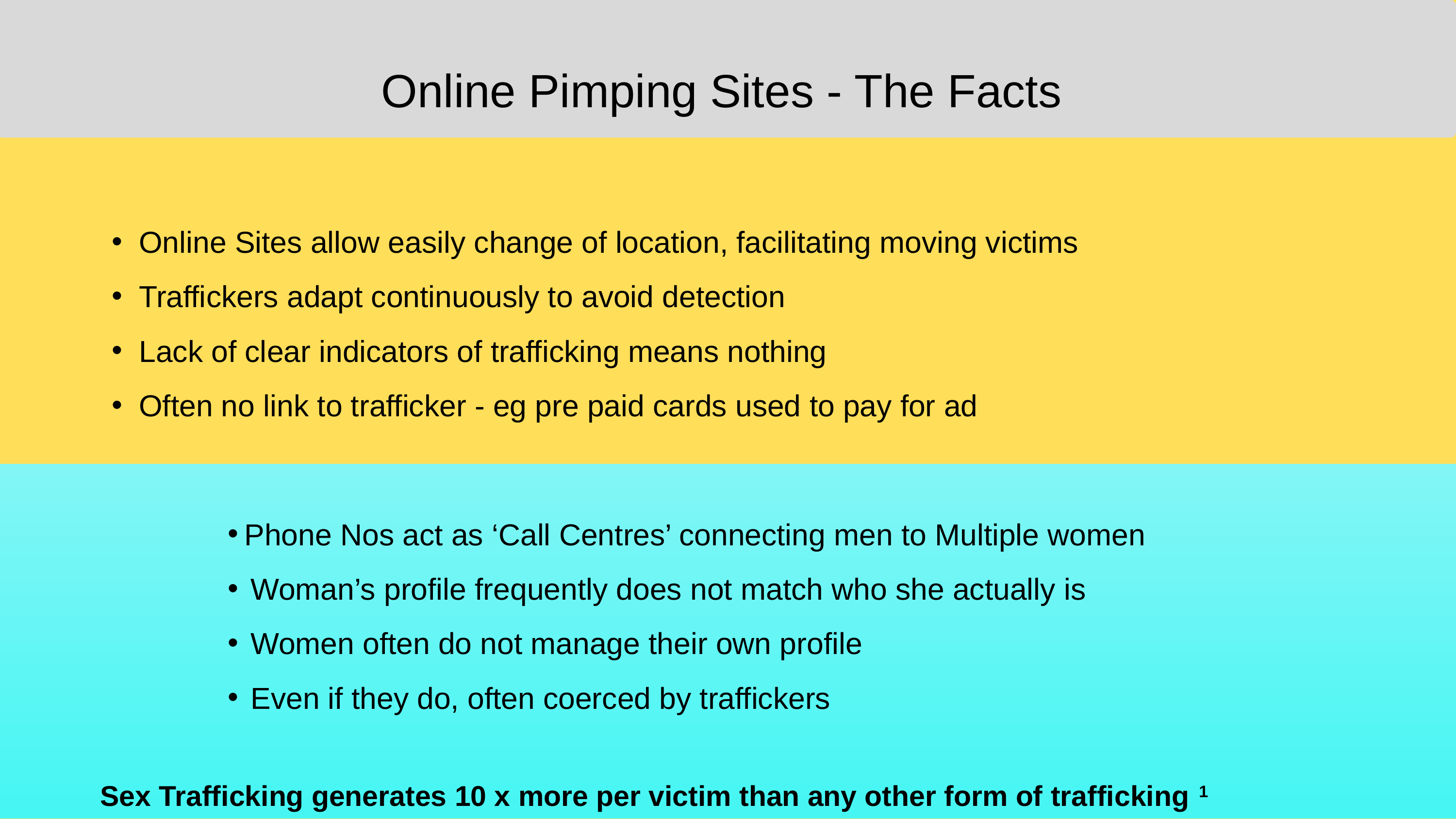

Online Pimping Sites - The Facts
Online Sites allow easily change of location, facilitating moving victims
Traffickers adapt continuously to avoid detection
Lack of clear indicators of trafficking means nothing
Often no link to trafficker - eg pre paid cards used to pay for ad
Phone Nos act as ‘Call Centres’ connecting men to Multiple women
Woman’s profile frequently does not match who she actually is
Women often do not manage their own profile
Even if they do, often coerced by traffickers
Sex Trafficking generates 10 x more per victim than any other form of trafficking 1